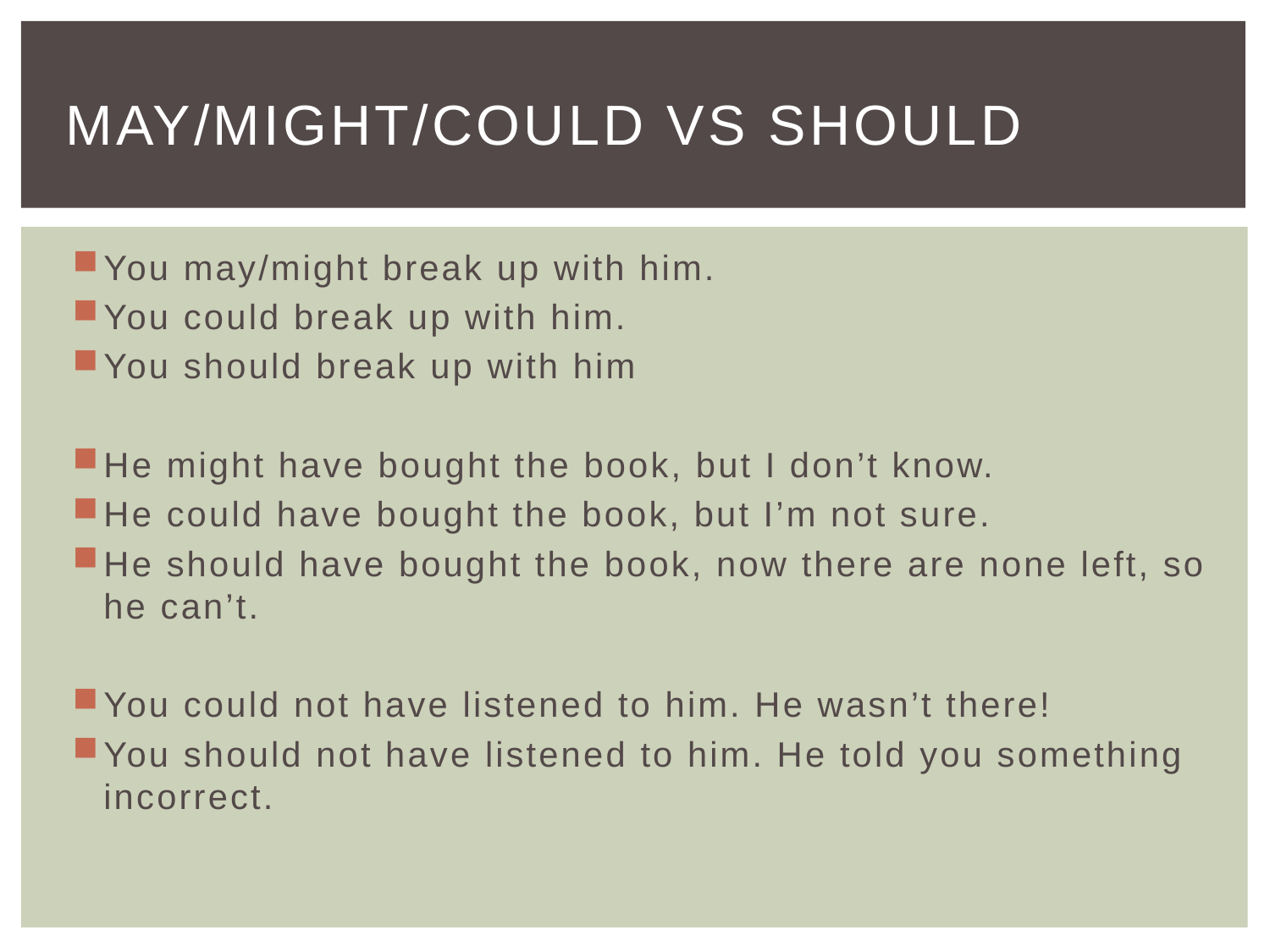

# May/might/Could vs Should
You may/might break up with him.
You could break up with him.
You should break up with him

He might have bought the book, but I don’t know.
He could have bought the book, but I’m not sure.
He should have bought the book, now there are none left, so he can’t.

You could not have listened to him. He wasn’t there!
You should not have listened to him. He told you something incorrect.